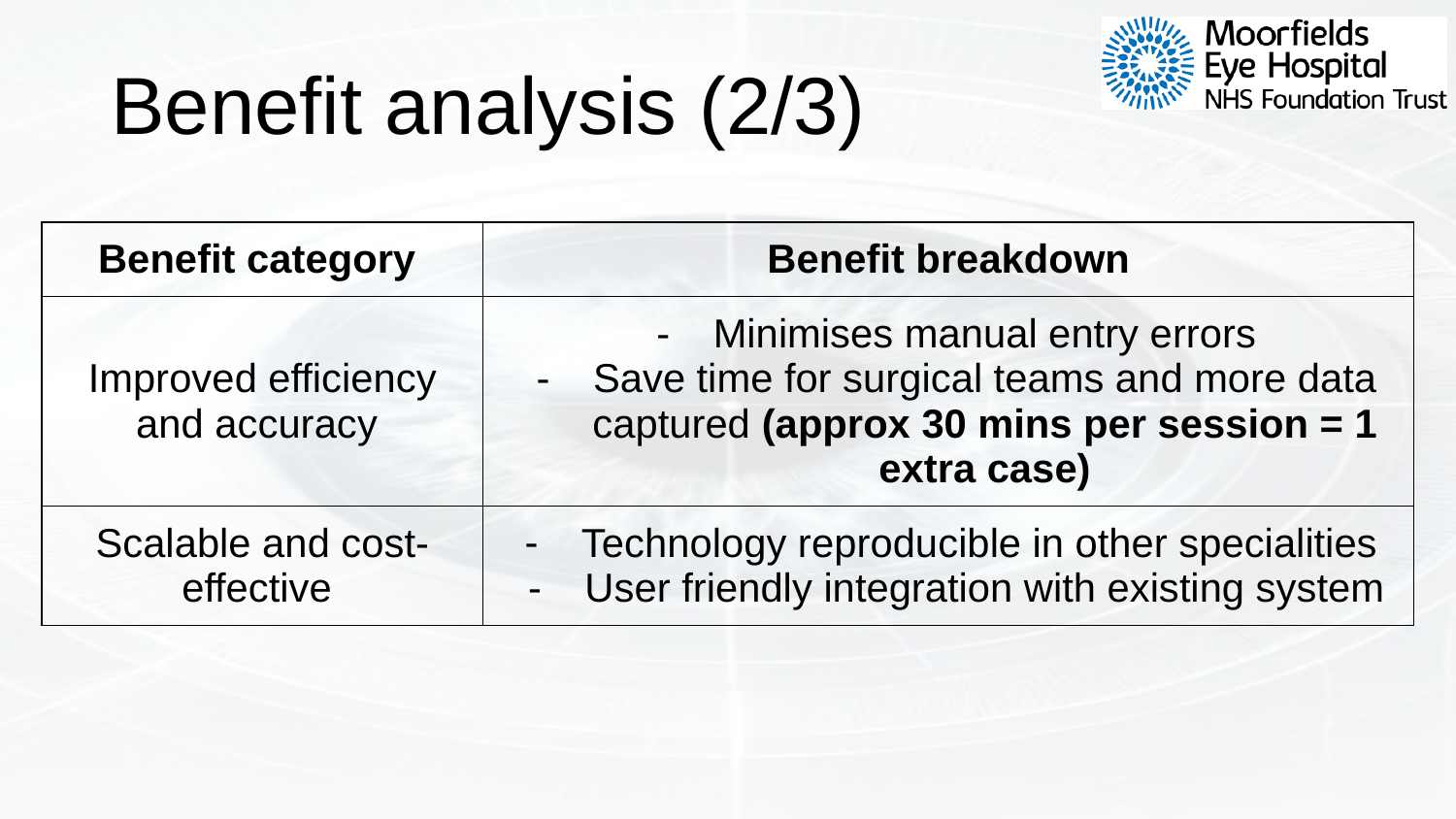

# Benefit analysis (2/3)
| Benefit category | Benefit breakdown |
| --- | --- |
| Improved efficiency and accuracy | Minimises manual entry errors Save time for surgical teams and more data captured (approx 30 mins per session = 1 extra case) |
| Scalable and cost-effective | Technology reproducible in other specialities User friendly integration with existing system |